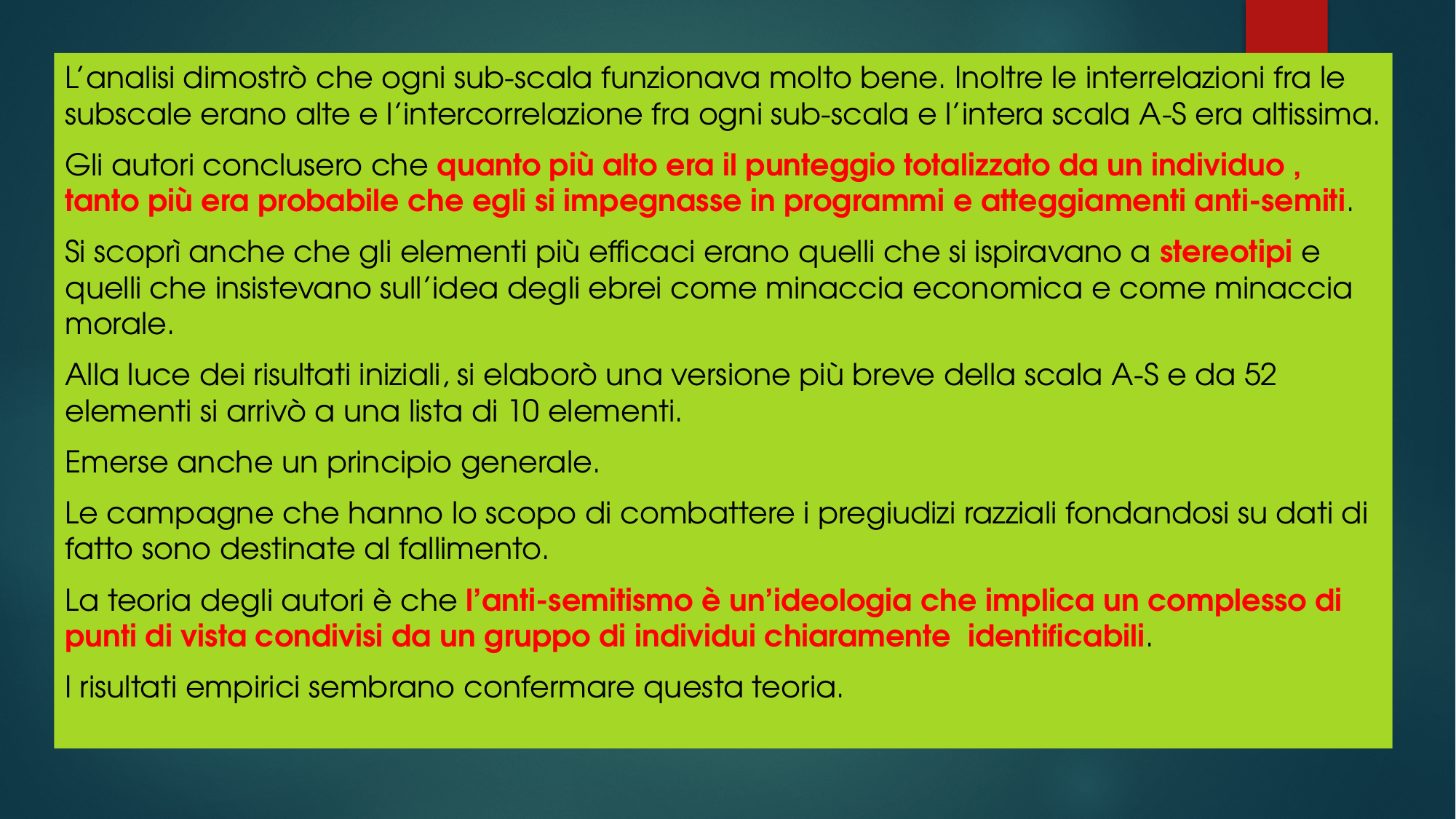

L’analisi dimostrò che ogni sub-scala funzionava molto bene. Inoltre le interrelazioni fra le subscale erano alte e l’intercorrelazione fra ogni sub-scala e l’intera scala A-S era altissima.
Gli autori conclusero che quanto più alto era il punteggio totalizzato da un individuo , tanto più era probabile che egli si impegnasse in programmi e atteggiamenti anti-semiti.
Si scoprì anche che gli elementi più efficaci erano quelli che si ispiravano a stereotipi e quelli che insistevano sull’idea degli ebrei come minaccia economica e come minaccia morale.
Alla luce dei risultati iniziali, si elaborò una versione più breve della scala A-S e da 52 elementi si arrivò a una lista di 10 elementi.
Emerse anche un principio generale.
Le campagne che hanno lo scopo di combattere i pregiudizi razziali fondandosi su dati di fatto sono destinate al fallimento.
La teoria degli autori è che l’anti-semitismo è un’ideologia che implica un complesso di punti di vista condivisi da un gruppo di individui chiaramente  identificabili.
I risultati empirici sembrano confermare questa teoria.